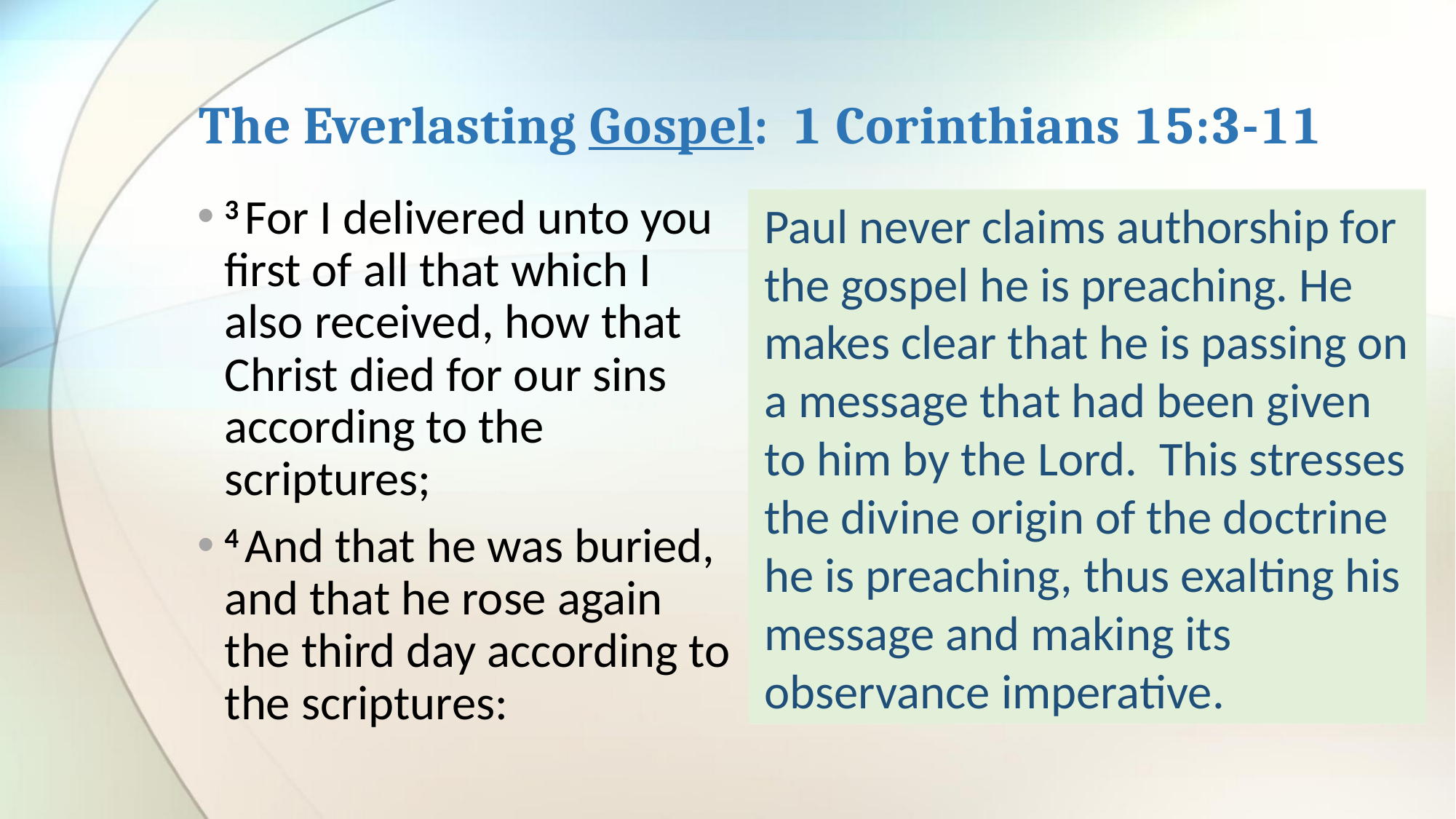

# The Everlasting Gospel:  1 Corinthians 15:3-11
3 For I delivered unto you first of all that which I also received, how that Christ died for our sins according to the scriptures;
4 And that he was buried, and that he rose again the third day according to the scriptures:
Paul never claims authorship for the gospel he is preaching. He makes clear that he is passing on a message that had been given to him by the Lord.  This stresses the divine origin of the doctrine he is preaching, thus exalting his message and making its observance imperative.